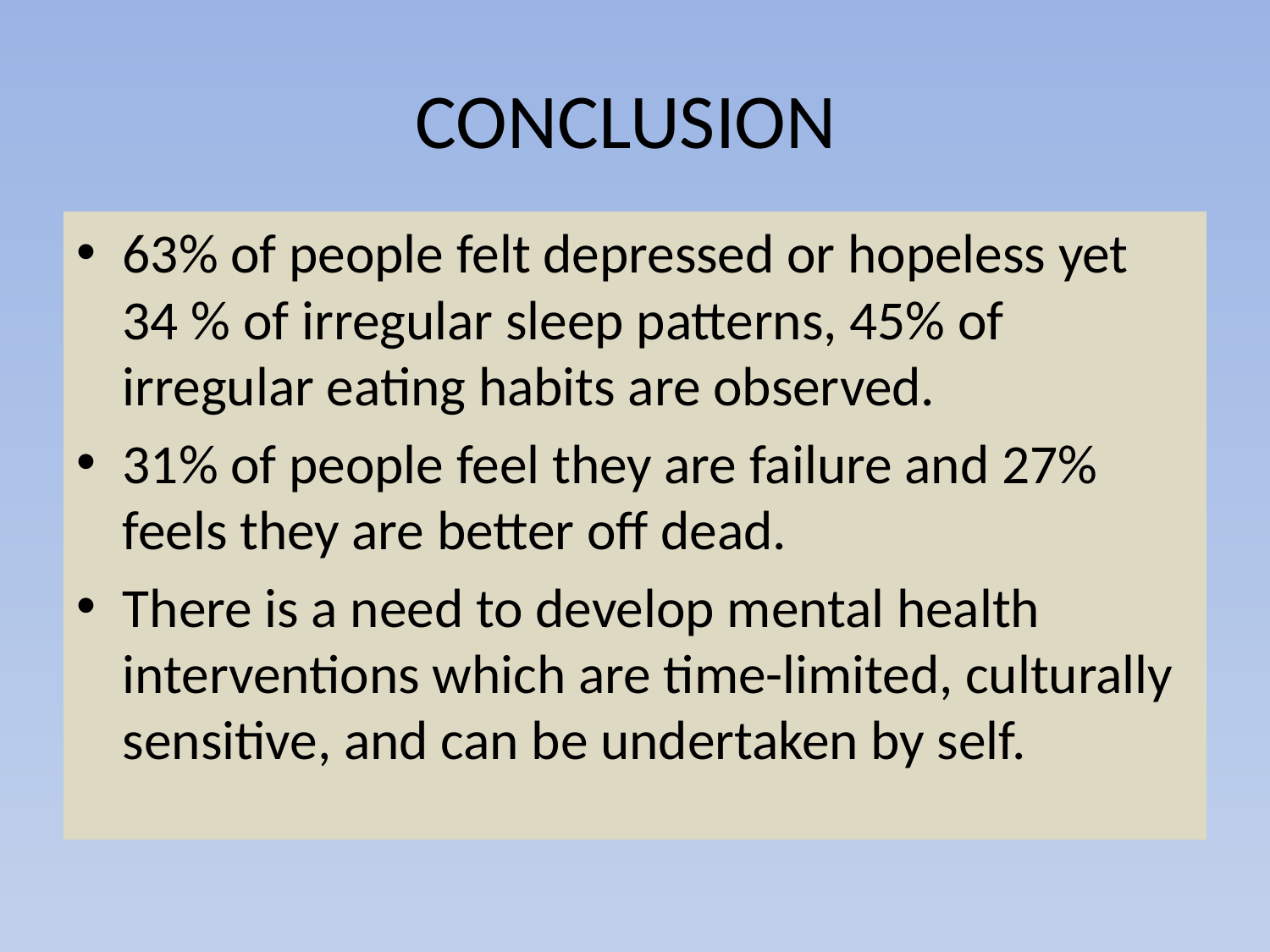

# CONCLUSION
63% of people felt depressed or hopeless yet  34 % of irregular sleep patterns, 45% of irregular eating habits are observed.
31% of people feel they are failure and 27% feels they are better off dead.
There is a need to develop mental health interventions which are time-limited, culturally sensitive, and can be undertaken by self.